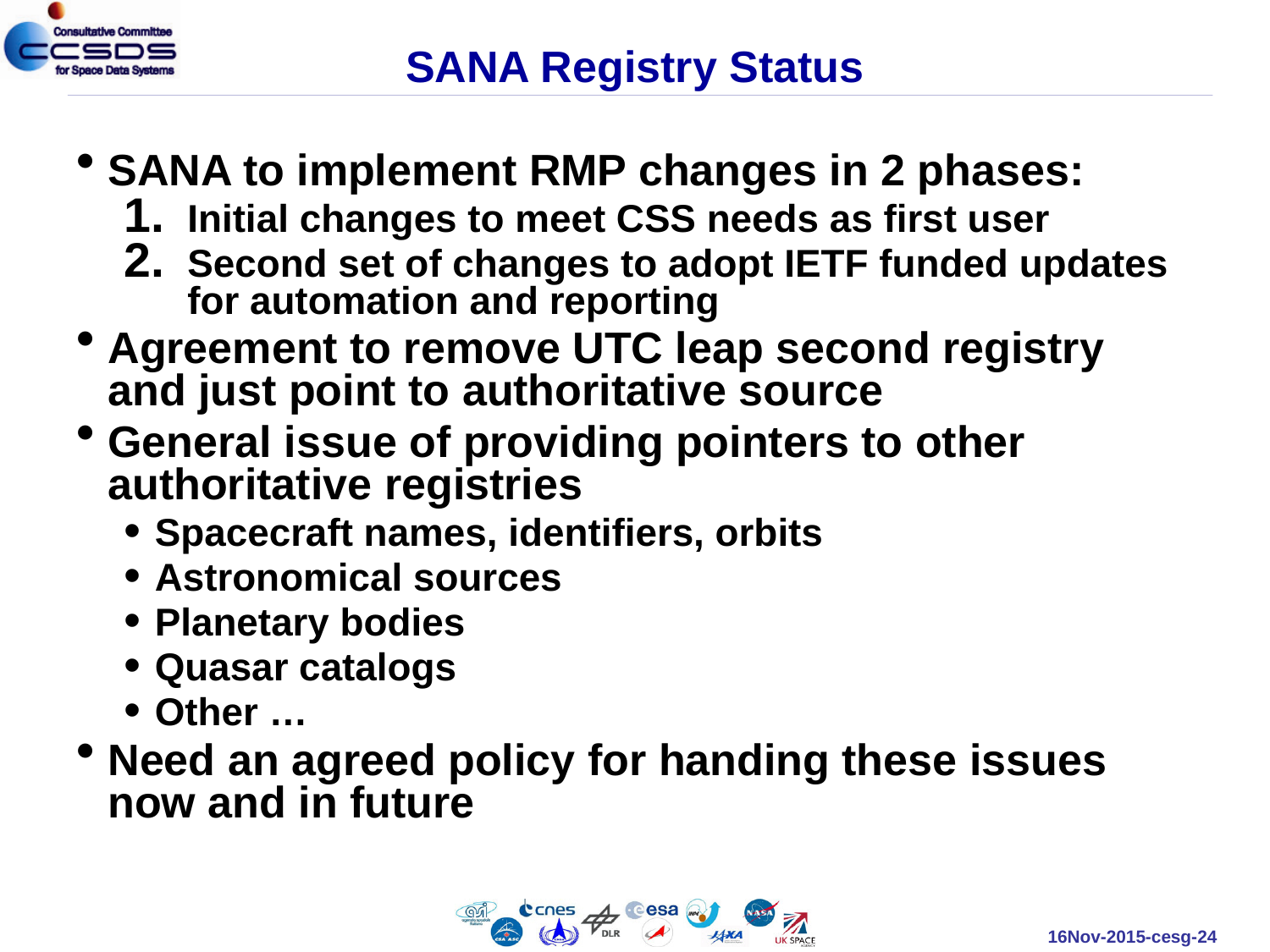

# SANA Registry Status
SANA to implement RMP changes in 2 phases:
Initial changes to meet CSS needs as first user
Second set of changes to adopt IETF funded updates for automation and reporting
Agreement to remove UTC leap second registry and just point to authoritative source
General issue of providing pointers to other authoritative registries
Spacecraft names, identifiers, orbits
Astronomical sources
Planetary bodies
Quasar catalogs
Other …
Need an agreed policy for handing these issues now and in future